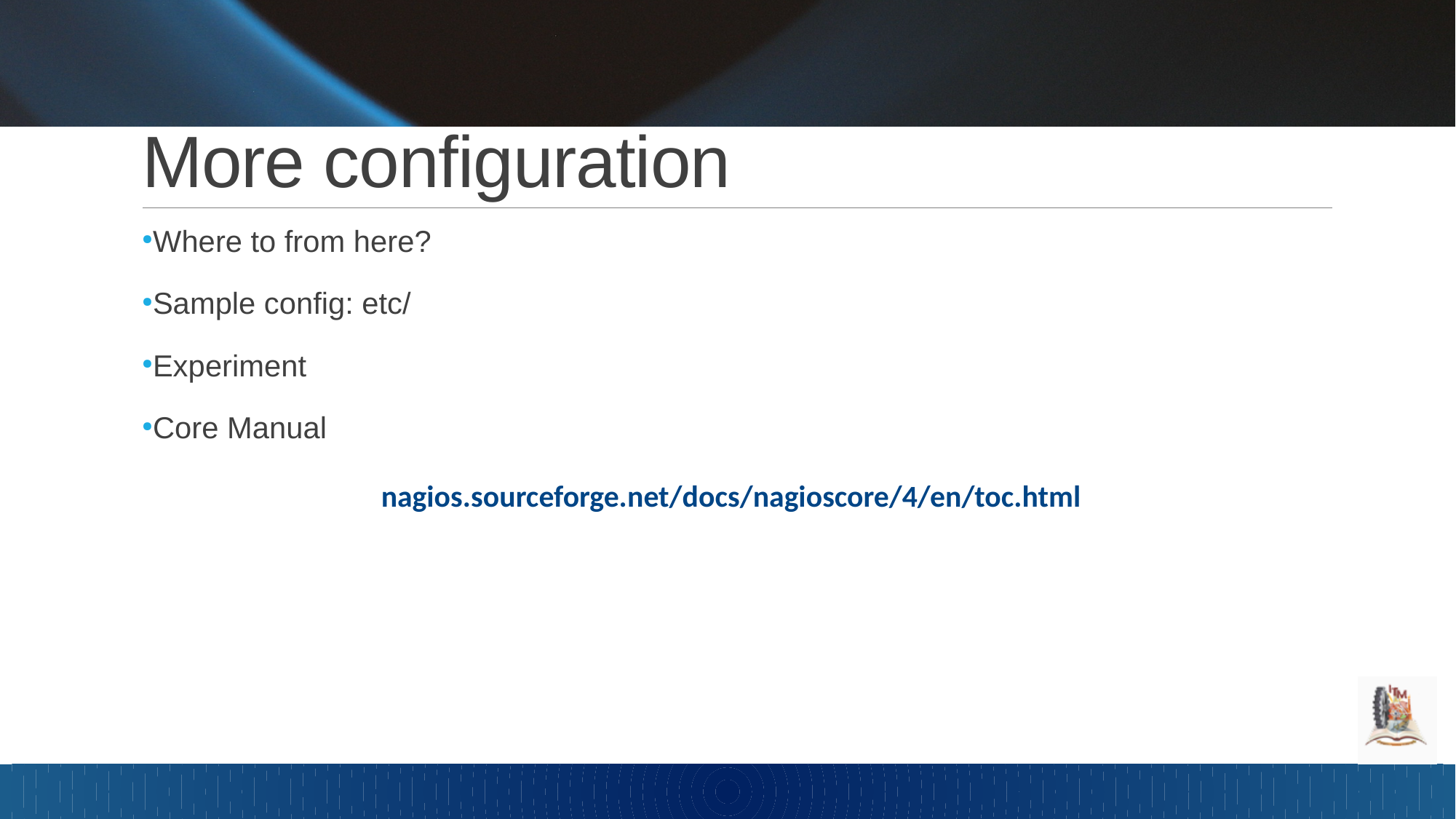

# More configuration
Where to from here?
Sample config: etc/
Experiment
Core Manual
nagios.sourceforge.net/docs/nagioscore/4/en/toc.html